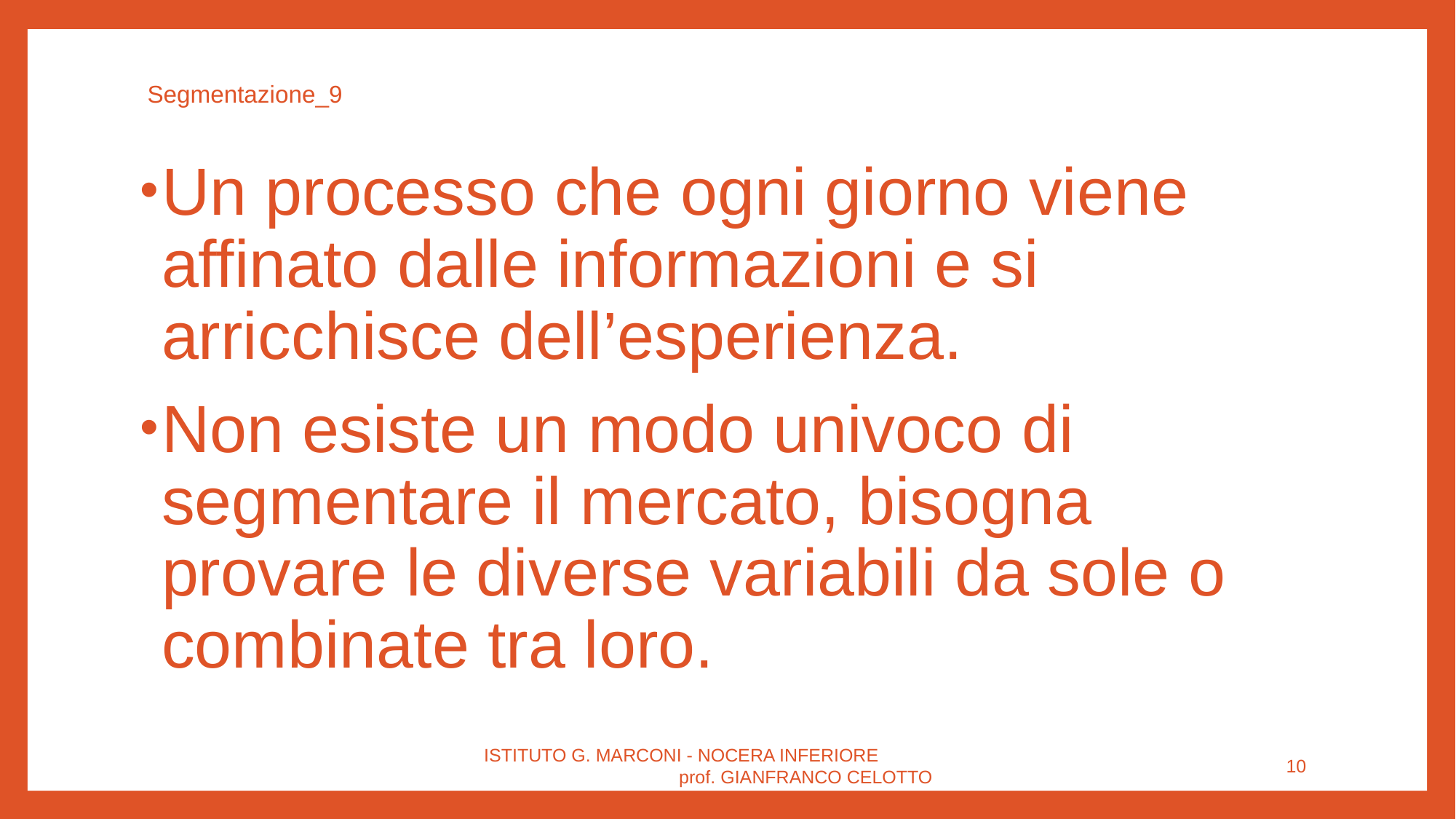

# Segmentazione_9
Un processo che ogni giorno viene affinato dalle informazioni e si arricchisce dell’esperienza.
Non esiste un modo univoco di segmentare il mercato, bisogna provare le diverse variabili da sole o combinate tra loro.

ISTITUTO G. MARCONI - NOCERA INFERIORE                                                  prof. GIANFRANCO CELOTTO
10